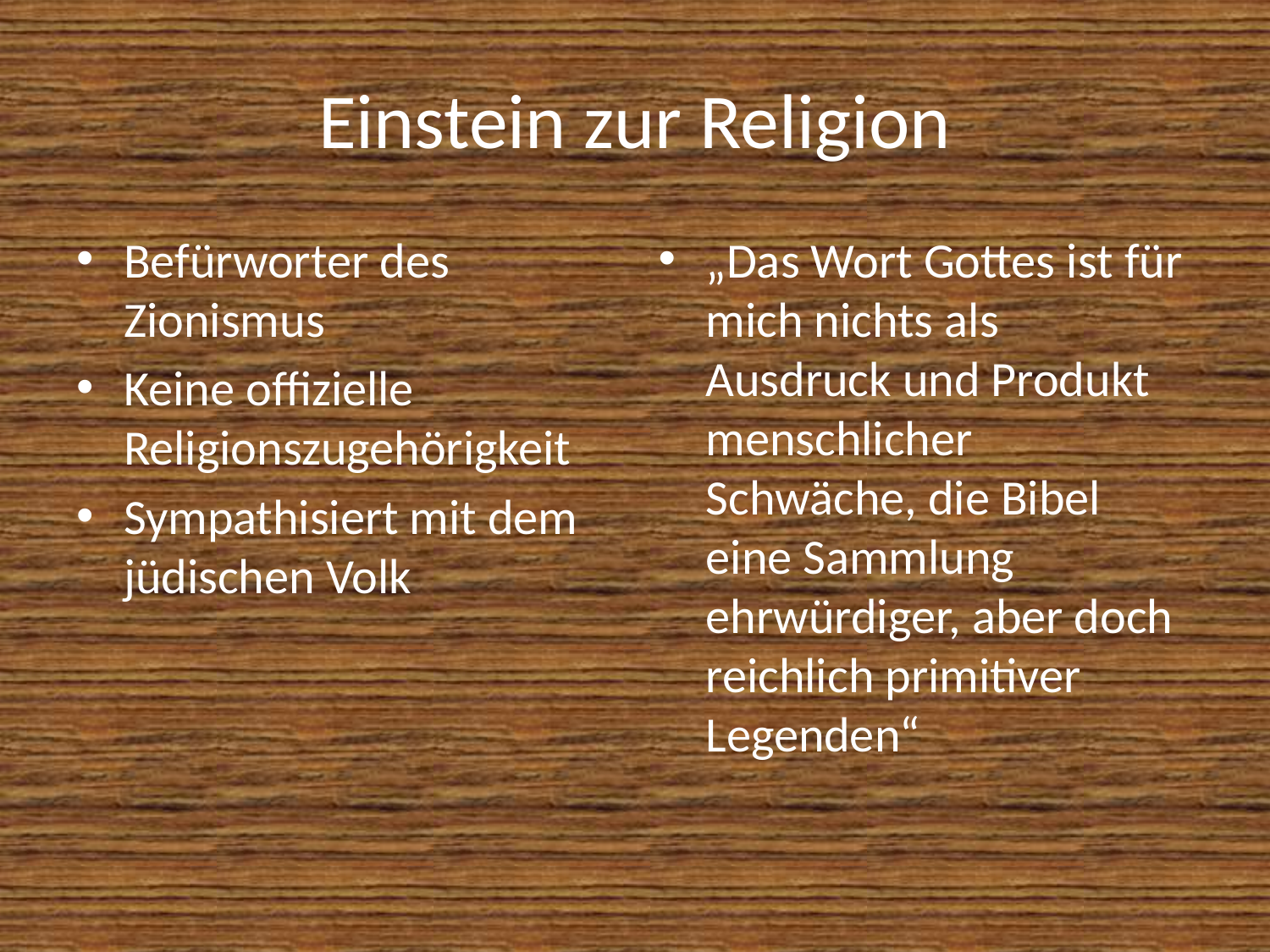

# Einstein zur Religion
Befürworter des Zionismus
Keine offizielle Religionszugehörigkeit
Sympathisiert mit dem jüdischen Volk
„Das Wort Gottes ist für mich nichts als Ausdruck und Produkt menschlicher Schwäche, die Bibel eine Sammlung ehrwürdiger, aber doch reichlich primitiver Legenden“